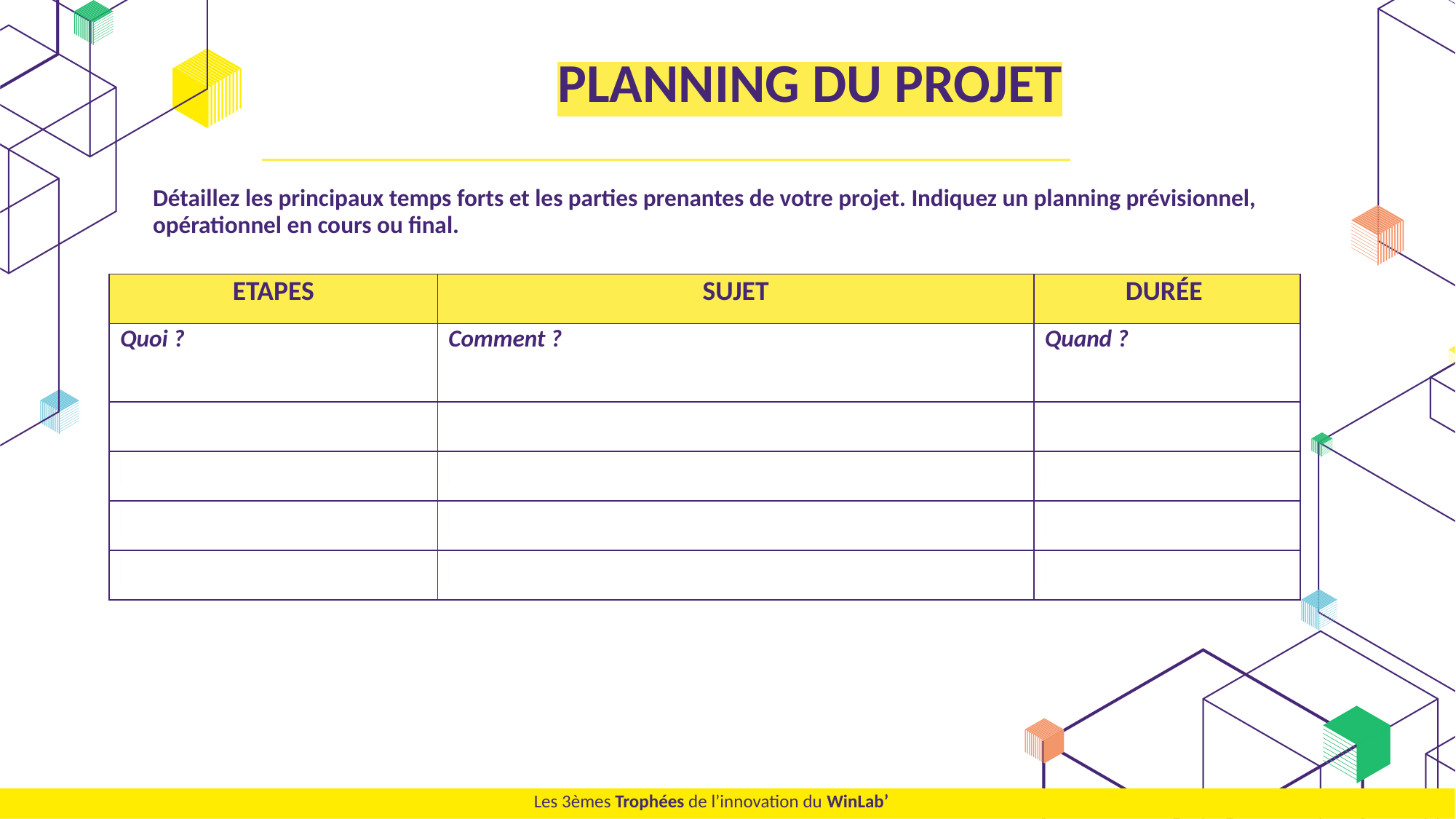

# PLANNING DU PROJET
Détaillez les principaux temps forts et les parties prenantes de votre projet. Indiquez un planning prévisionnel, opérationnel en cours ou final.
| ETAPES​ | SUJET​ | DURÉE ​ |
| --- | --- | --- |
| Quoi ?​ | Comment ?​ | Quand ?​ |
| ​ | ​ | ​ |
| ​ | ​ | ​ |
| ​ | ​ | ​ |
| ​ | ​ | ​ |